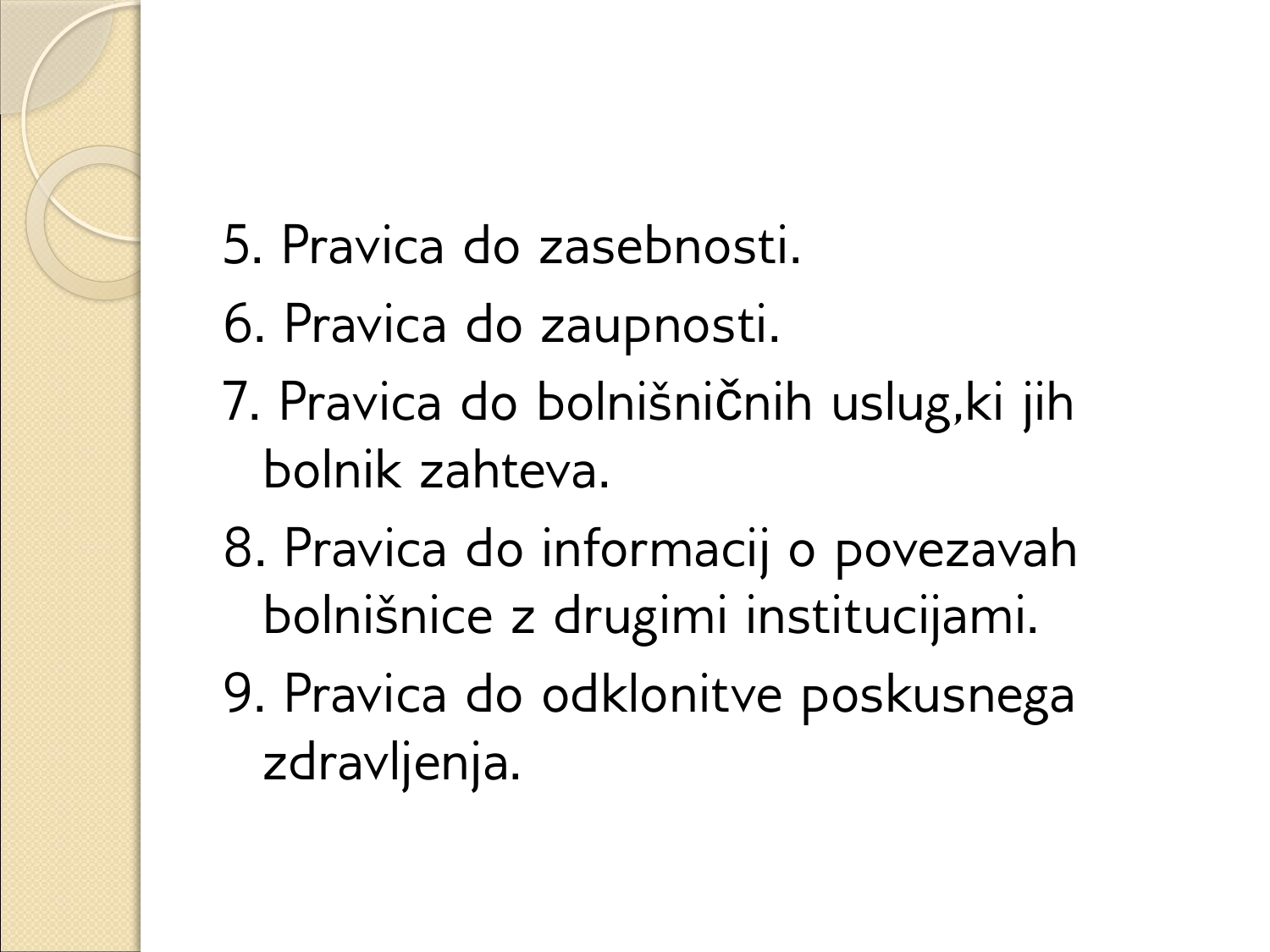

#
5. Pravica do zasebnosti.
6. Pravica do zaupnosti.
7. Pravica do bolnišničnih uslug,ki jih bolnik zahteva.
8. Pravica do informacij o povezavah bolnišnice z drugimi institucijami.
9. Pravica do odklonitve poskusnega zdravljenja.